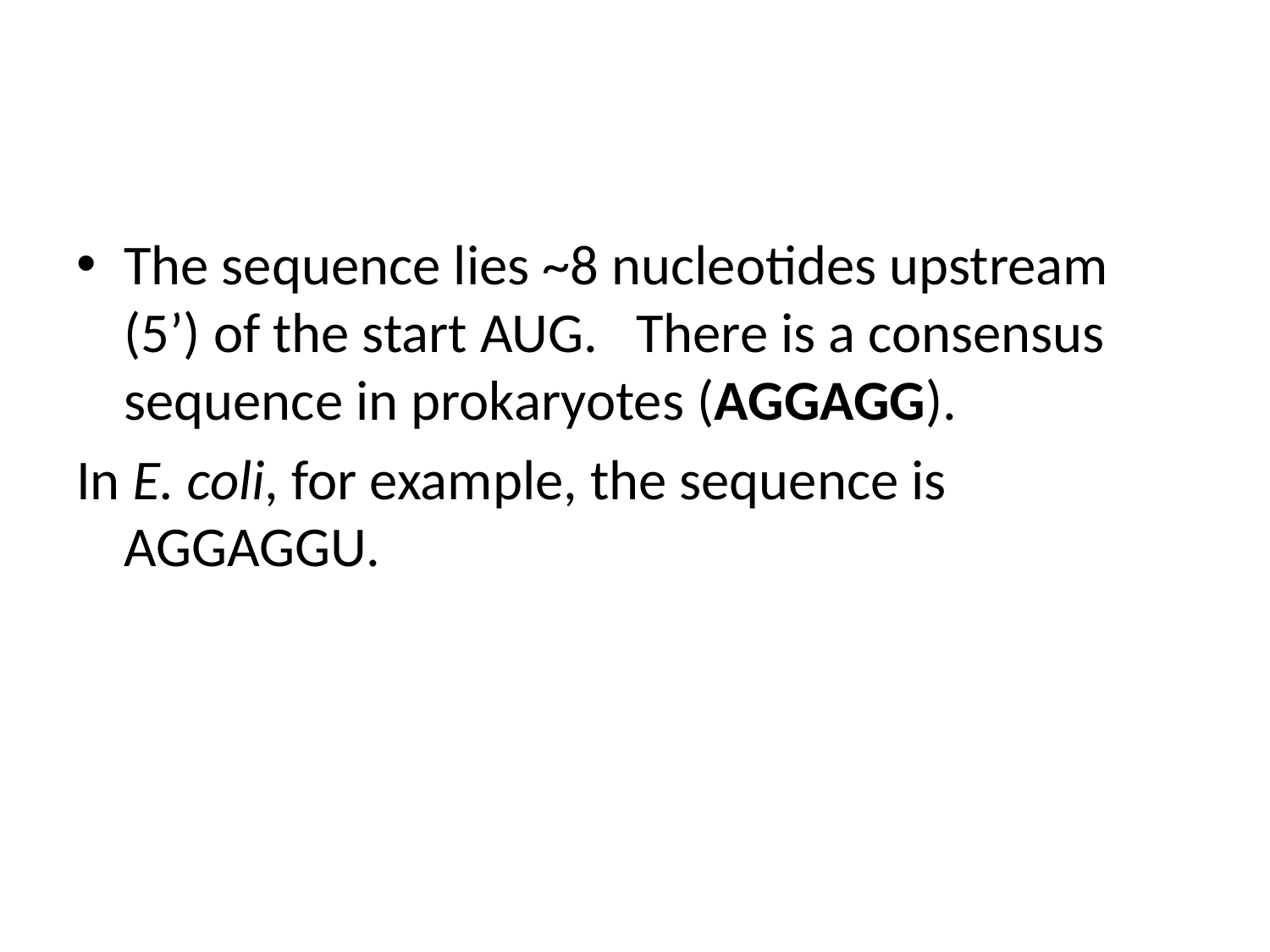

#
The sequence lies ~8 nucleotides upstream (5’) of the start AUG.   There is a consensus sequence in prokaryotes (AGGAGG).
In E. coli, for example, the sequence is AGGAGGU.